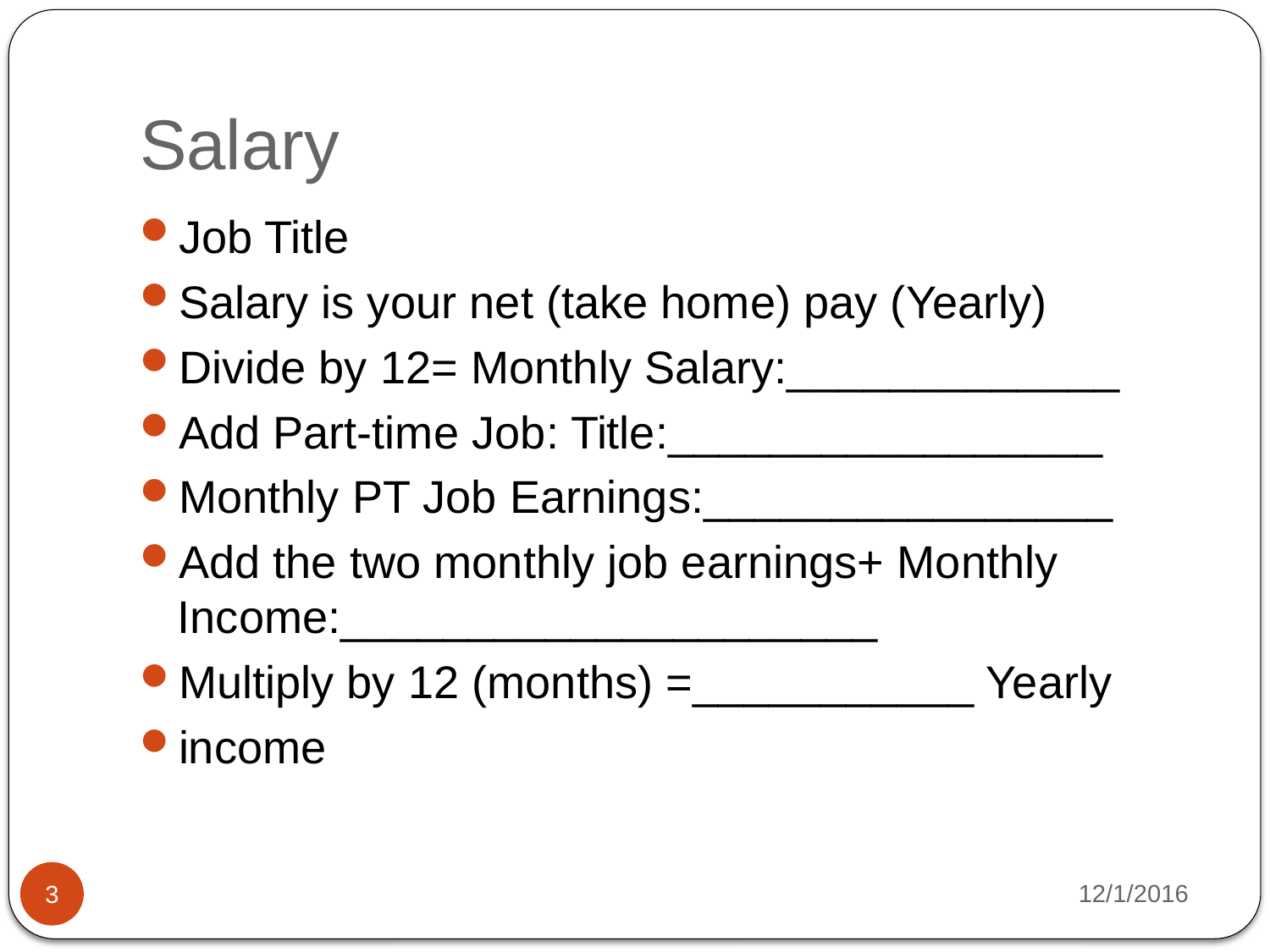

# Salary
Job Title
Salary is your net (take home) pay (Yearly)
Divide by 12= Monthly Salary:_____________
Add Part-time Job: Title:_________________
Monthly PT Job Earnings:________________
Add the two monthly job earnings+ Monthly Income:_____________________
Multiply by 12 (months) =___________ Yearly
income

12/1/2016
3